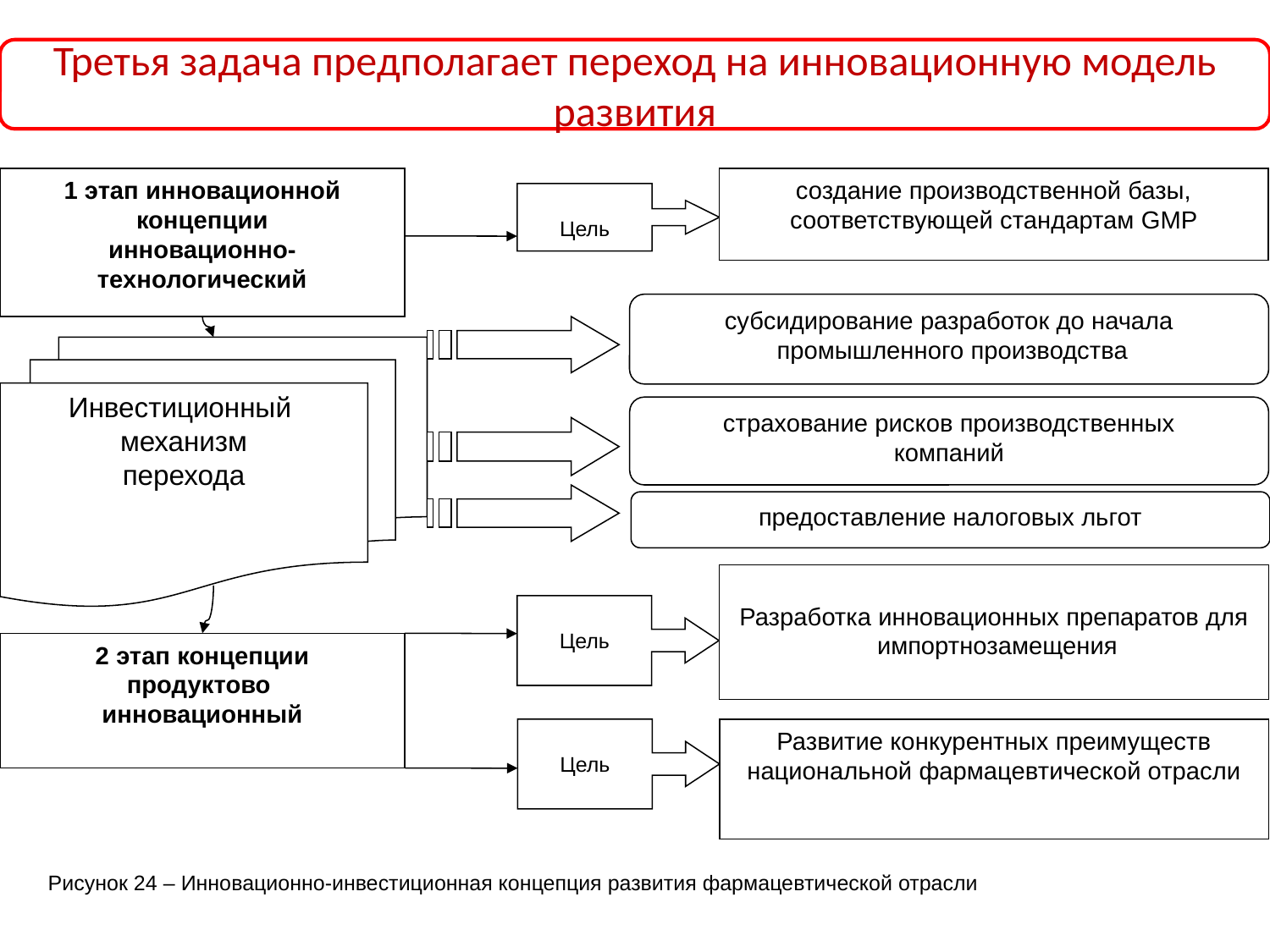

Третья задача предполагает переход на инновационную модель развития

1 этап инновационной концепции
инновационно-технологический
создание производственной базы, соответствующей стандартам GMP

Цель

субсидирование разработок до начала
 промышленного производства

Инвестиционный
механизм
перехода
страхование рисков производственных
компаний

предоставление налоговых льгот

Разработка инновационных препаратов для
 импортнозамещения

Цель

2 этап концепции
продуктово
инновационный

Цель

Развитие конкурентных преимуществ национальной фармацевтической отрасли

Рисунок 24 – Инновационно-инвестиционная концепция развития фармацевтической отрасли